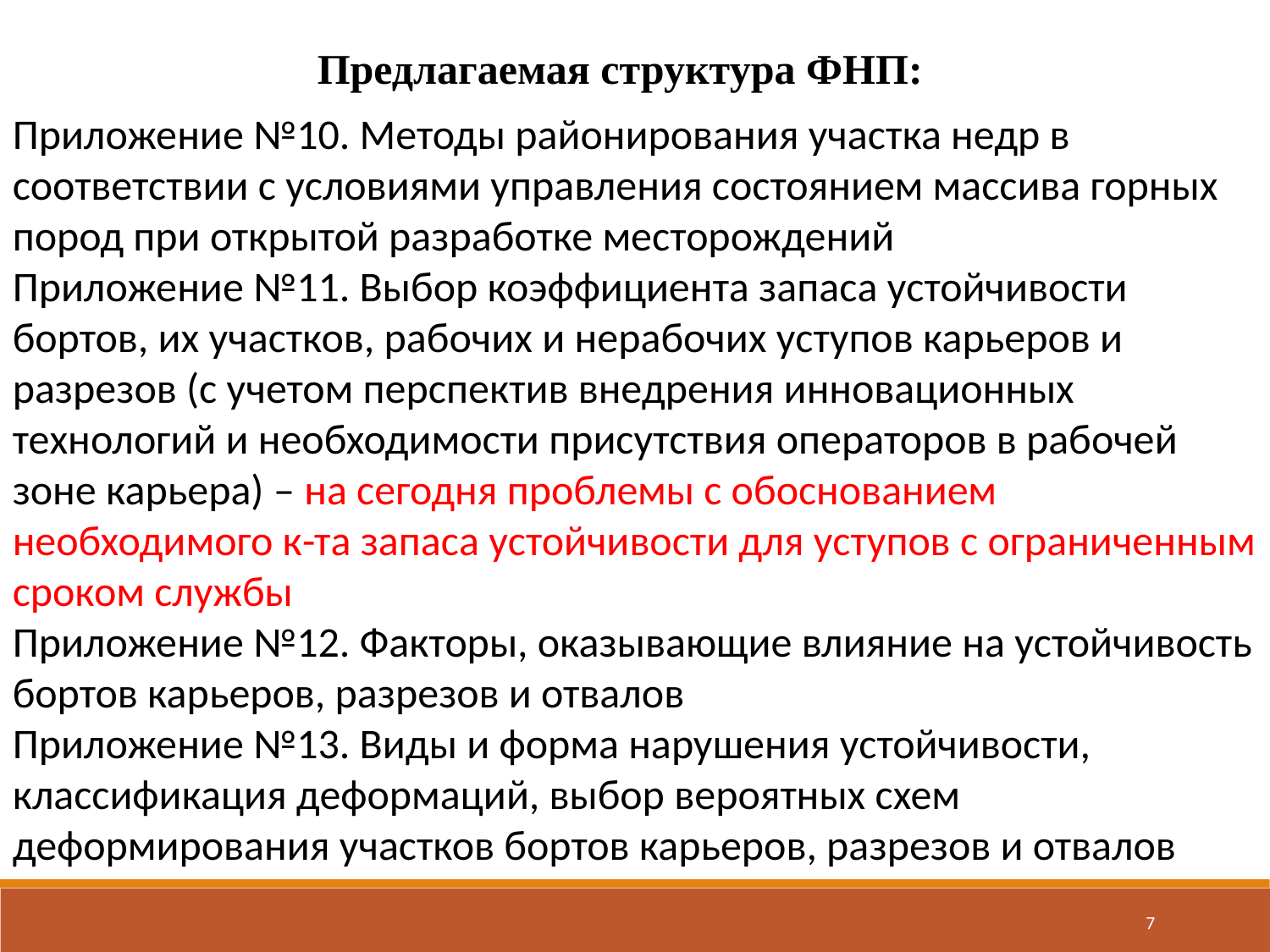

Предлагаемая структура ФНП:
Приложение №10. Методы районирования участка недр в соответствии с условиями управления состоянием массива горных пород при открытой разработке месторождений
Приложение №11. Выбор коэффициента запаса устойчивости бортов, их участков, рабочих и нерабочих уступов карьеров и разрезов (с учетом перспектив внедрения инновационных технологий и необходимости присутствия операторов в рабочей зоне карьера) – на сегодня проблемы с обоснованием необходимого к-та запаса устойчивости для уступов с ограниченным сроком службы
Приложение №12. Факторы, оказывающие влияние на устойчивость бортов карьеров, разрезов и отвалов
Приложение №13. Виды и форма нарушения устойчивости, классификация деформаций, выбор вероятных схем деформирования участков бортов карьеров, разрезов и отвалов
7